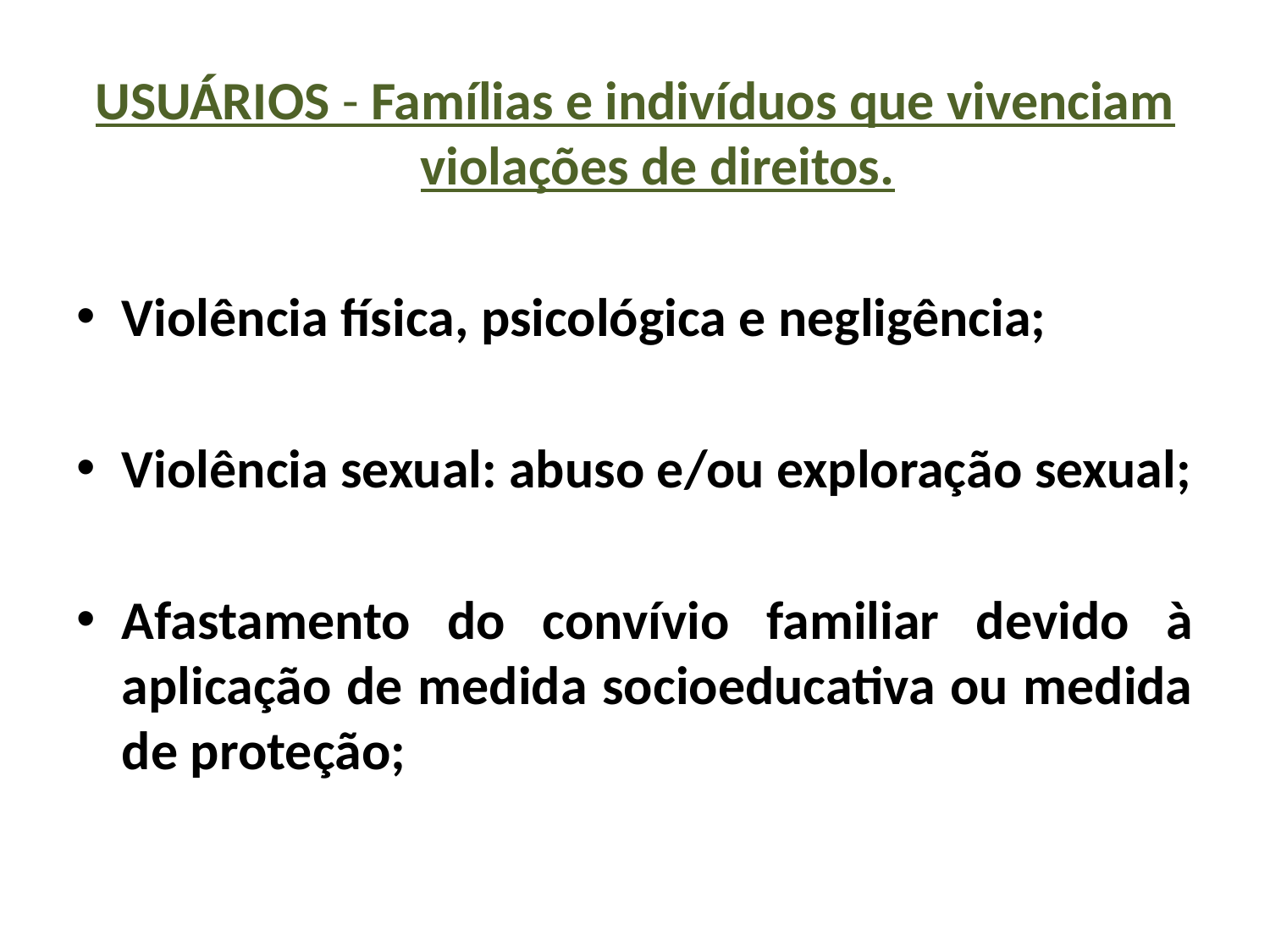

USUÁRIOS - Famílias e indivíduos que vivenciam violações de direitos.

Violência física, psicológica e negligência;

Violência sexual: abuso e/ou exploração sexual;

Afastamento do convívio familiar devido à aplicação de medida socioeducativa ou medida de proteção;